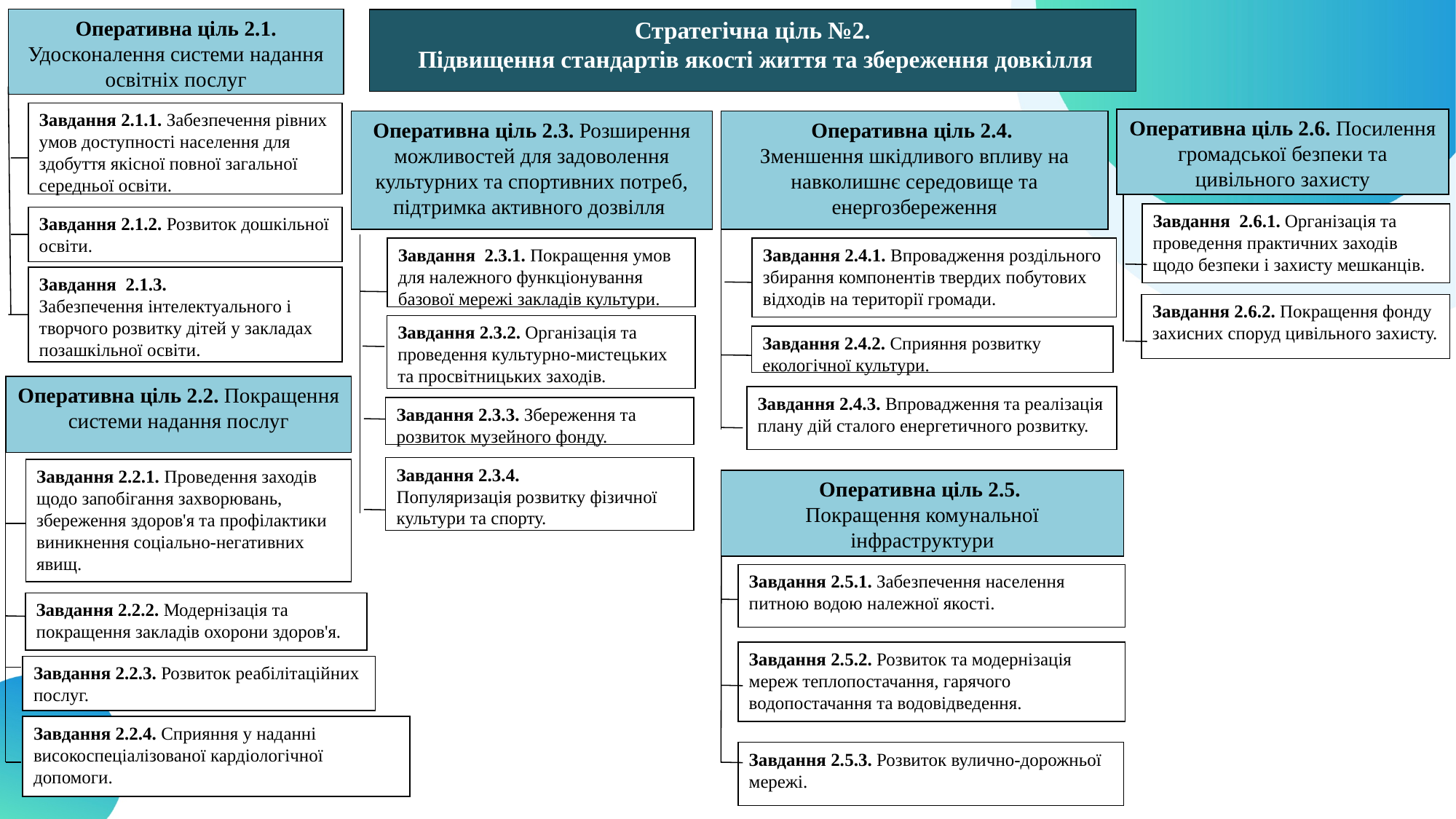

Оперативна ціль 2.1. Удосконалення системи надання освітніх послуг
Стратегічна ціль №2.
 Підвищення стандартів якості життя та збереження довкілля
Завдання 2.1.1. Забезпечення рівних умов доступності населення для здобуття якісної повної загальної середньої освіти.
Оперативна ціль 2.6. Посилення громадської безпеки та цивільного захисту
Оперативна ціль 2.3. Розширення можливостей для задоволення культурних та спортивних потреб, підтримка активного дозвілля
Оперативна ціль 2.4.
Зменшення шкідливого впливу на навколишнє середовище та енергозбереження
Завдання  2.6.1. Організація та проведення практичних заходів щодо безпеки і захисту мешканців.
Завдання 2.1.2. Розвиток дошкільної освіти.
Завдання 2.4.1. Впровадження роздільного збирання компонентів твердих побутових відходів на території громади.
Завдання  2.3.1. Покращення умов для належного функціонування базової мережі закладів культури.
Завдання  2.1.3. Забезпечення інтелектуального і творчого розвитку дітей у закладах позашкільної освіти.
Завдання 2.6.2. Покращення фонду захисних споруд цивільного захисту.

Завдання 2.3.2. Організація та проведення культурно-мистецьких та просвітницьких заходів.
Завдання 2.4.2. Сприяння розвитку екологічної культури.
Оперативна ціль 2.2. Покращення системи надання послуг
Завдання 2.4.3. Впровадження та реалізація плану дій сталого енергетичного розвитку.
Завдання 2.3.3. Збереження та розвиток музейного фонду.
Завдання 2.3.4. Популяризація розвитку фізичної культури та спорту.
Завдання 2.2.1. Проведення заходів щодо запобігання захворювань, збереження здоров'я та профілактики виникнення соціально-негативних явищ.
Оперативна ціль 2.5.
Покращення комунальної інфраструктури
Завдання 2.5.1. Забезпечення населення питною водою належної якості.
Завдання 2.2.2. Модернізація та покращення закладів охорони здоров'я.
Завдання 2.5.2. Розвиток та модернізація мереж теплопостачання, гарячого водопостачання та водовідведення.

Завдання 2.2.3. Розвиток реабілітаційних послуг.
Завдання 2.2.4. Сприяння у наданні високоспеціалізованої кардіологічної допомоги.
Завдання 2.5.3. Розвиток вулично-дорожньої мережі.